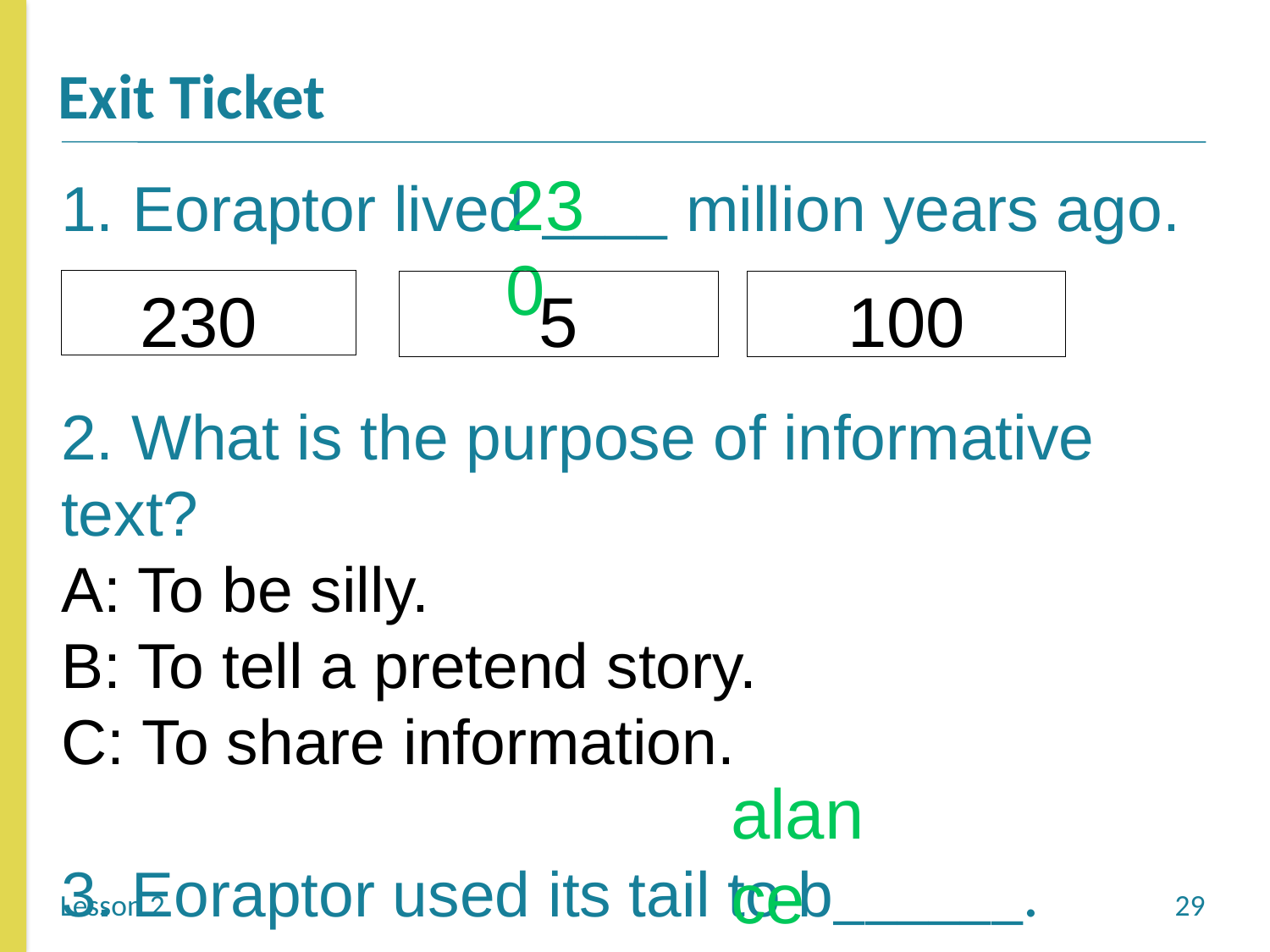

230
Eoraptor lived ____ million years ago.

2. What is the purpose of informative text?
A: To be silly.
B: To tell a pretend story.
C: To share information.

3. Eoraptor used its tail to b______.
230
5
100
alance